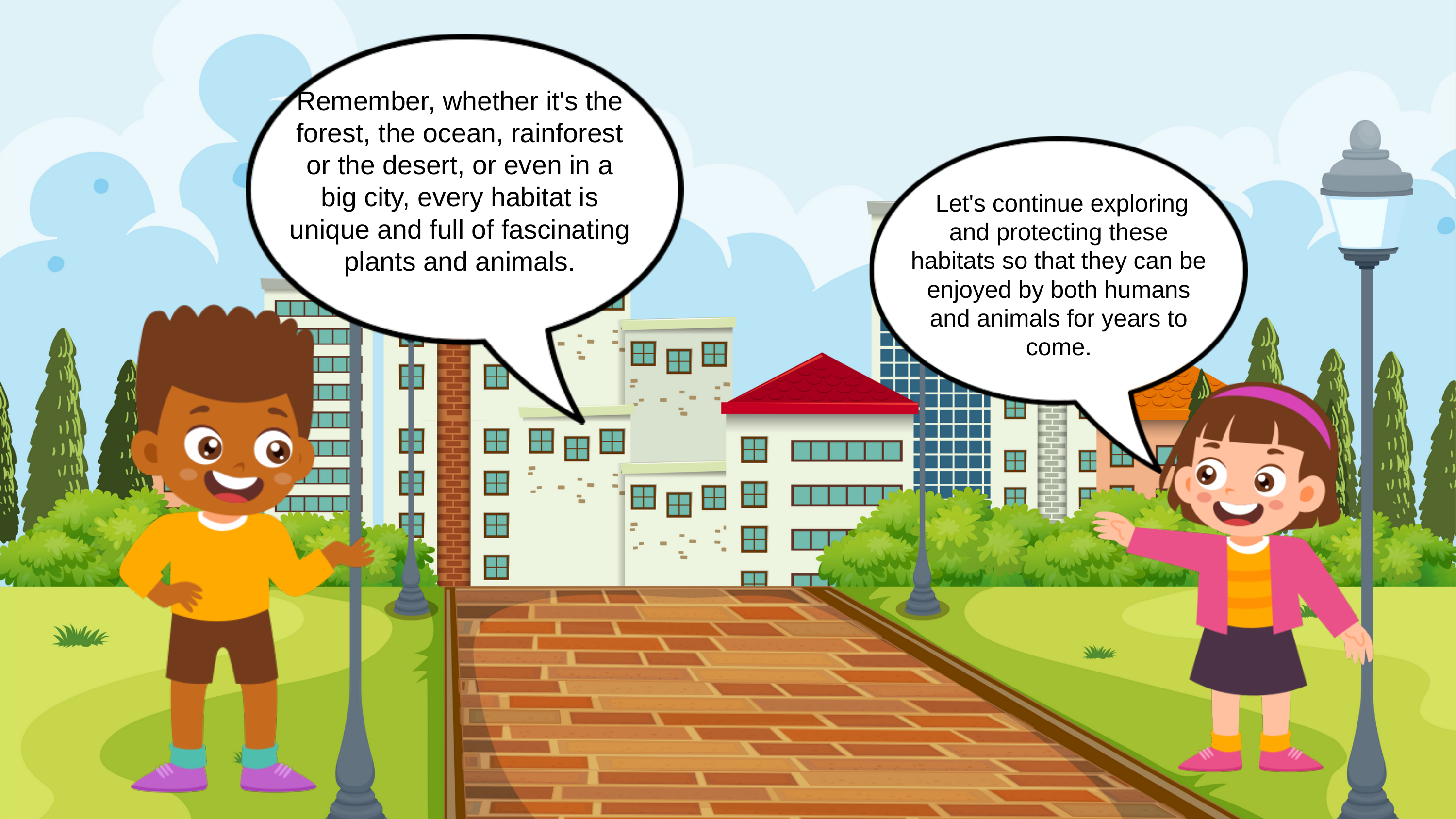

Remember, whether it's the forest, the ocean, rainforest or the desert, or even in a big city, every habitat is unique and full of fascinating plants and animals.

 Let's continue exploring and protecting these habitats so that they can be enjoyed by both humans and animals for years to come.